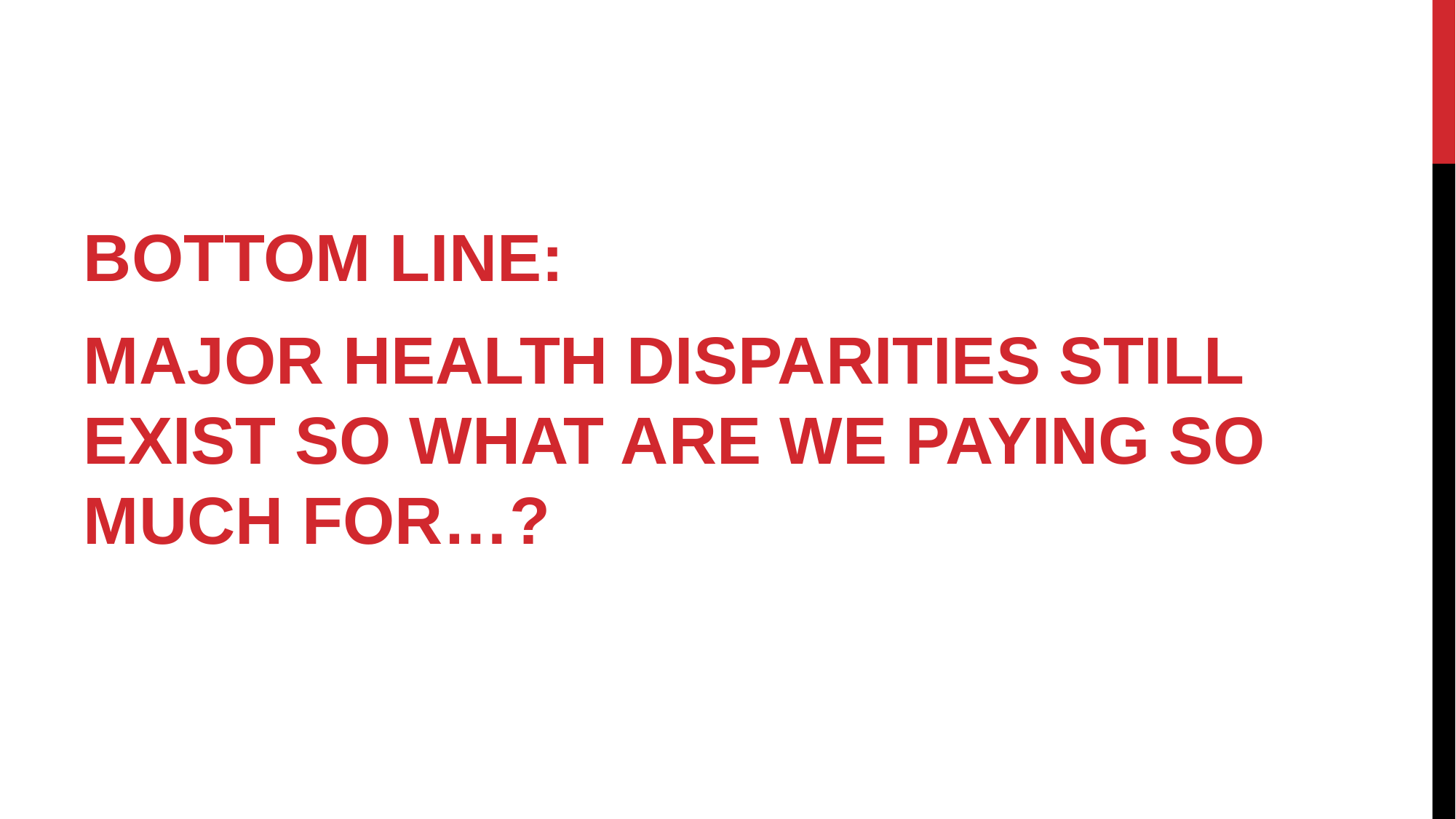

BOTTOM LINE:
MAJOR HEALTH DISPARITIES STILL EXIST SO WHAT ARE WE PAYING SO MUCH FOR…?